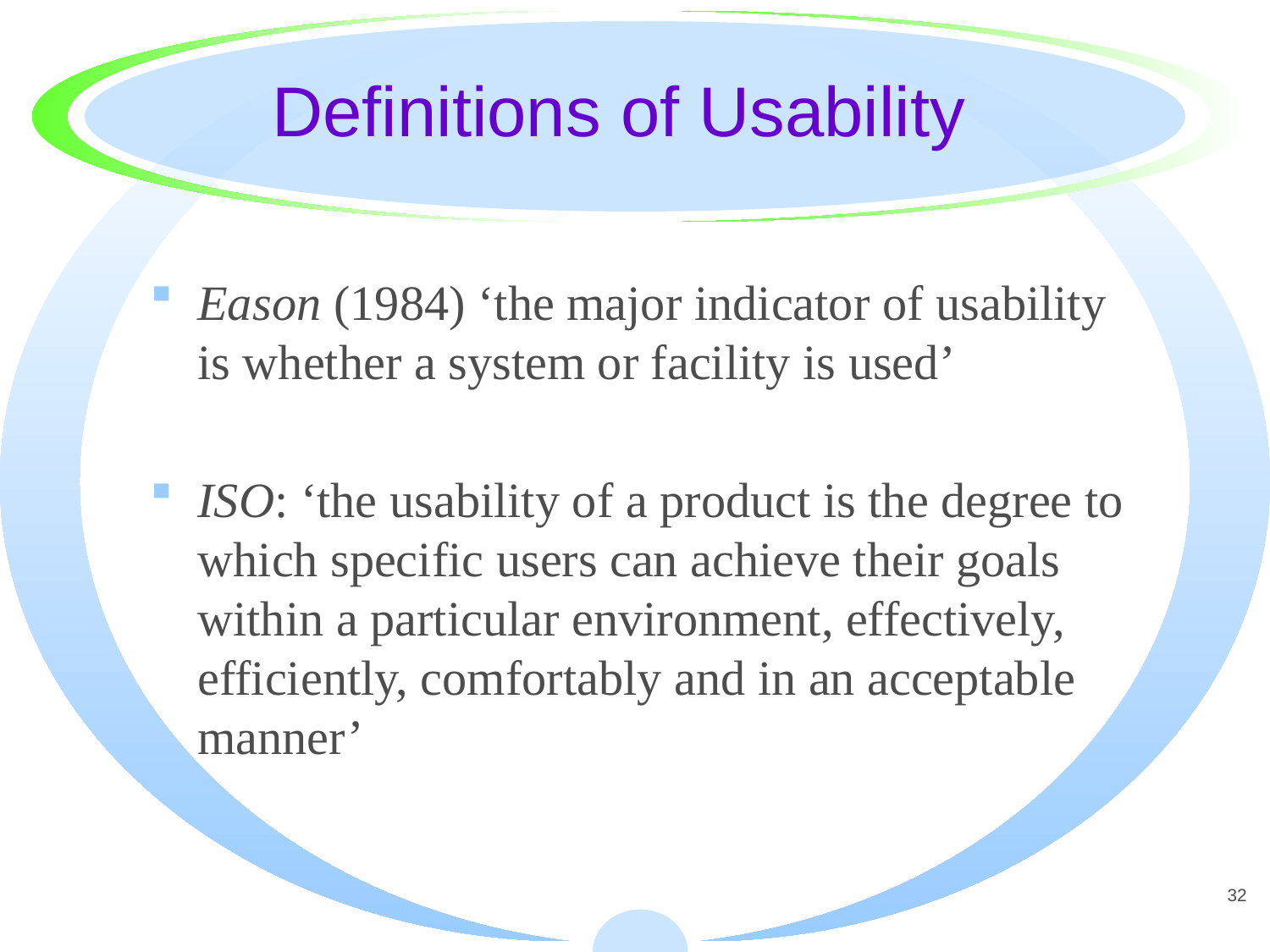

# Definitions of Usability
Eason (1984) ‘the major indicator of usability is whether a system or facility is used’

ISO: ‘the usability of a product is the degree to which specific users can achieve their goals within a particular environment, effectively, efficiently, comfortably and in an acceptable manner’
32